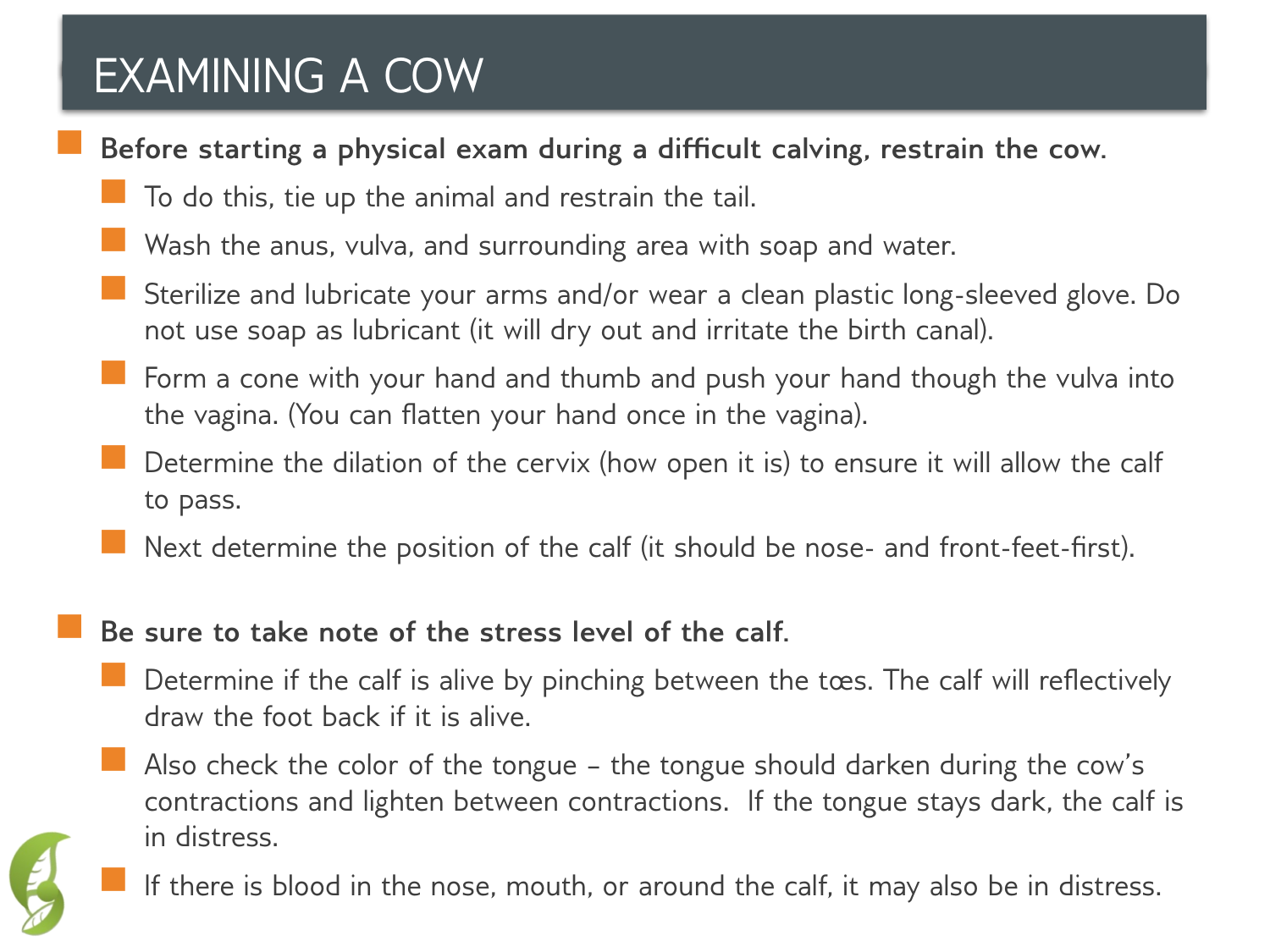

# Examining a Cow
Before starting a physical exam during a difficult calving, restrain the cow.
To do this, tie up the animal and restrain the tail.
Wash the anus, vulva, and surrounding area with soap and water.
Sterilize and lubricate your arms and/or wear a clean plastic long-sleeved glove. Do not use soap as lubricant (it will dry out and irritate the birth canal).
Form a cone with your hand and thumb and push your hand though the vulva into the vagina. (You can flatten your hand once in the vagina).
Determine the dilation of the cervix (how open it is) to ensure it will allow the calf to pass.
Next determine the position of the calf (it should be nose- and front-feet-first).
Be sure to take note of the stress level of the calf.
Determine if the calf is alive by pinching between the toes. The calf will reflectively draw the foot back if it is alive.
Also check the color of the tongue – the tongue should darken during the cow’s contractions and lighten between contractions.  If the tongue stays dark, the calf is in distress.
If there is blood in the nose, mouth, or around the calf, it may also be in distress.